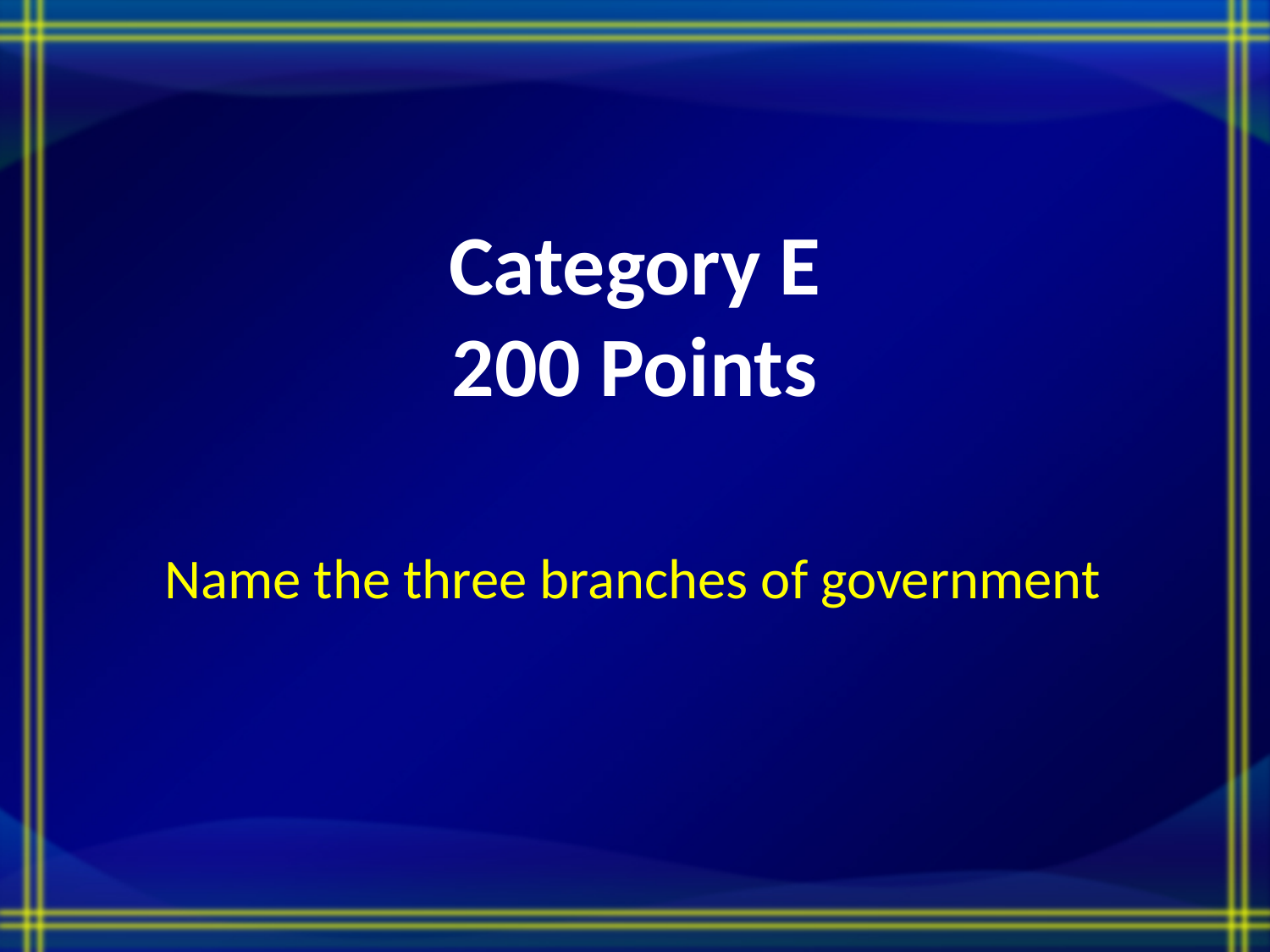

# Category E 200 Points
Name the three branches of government